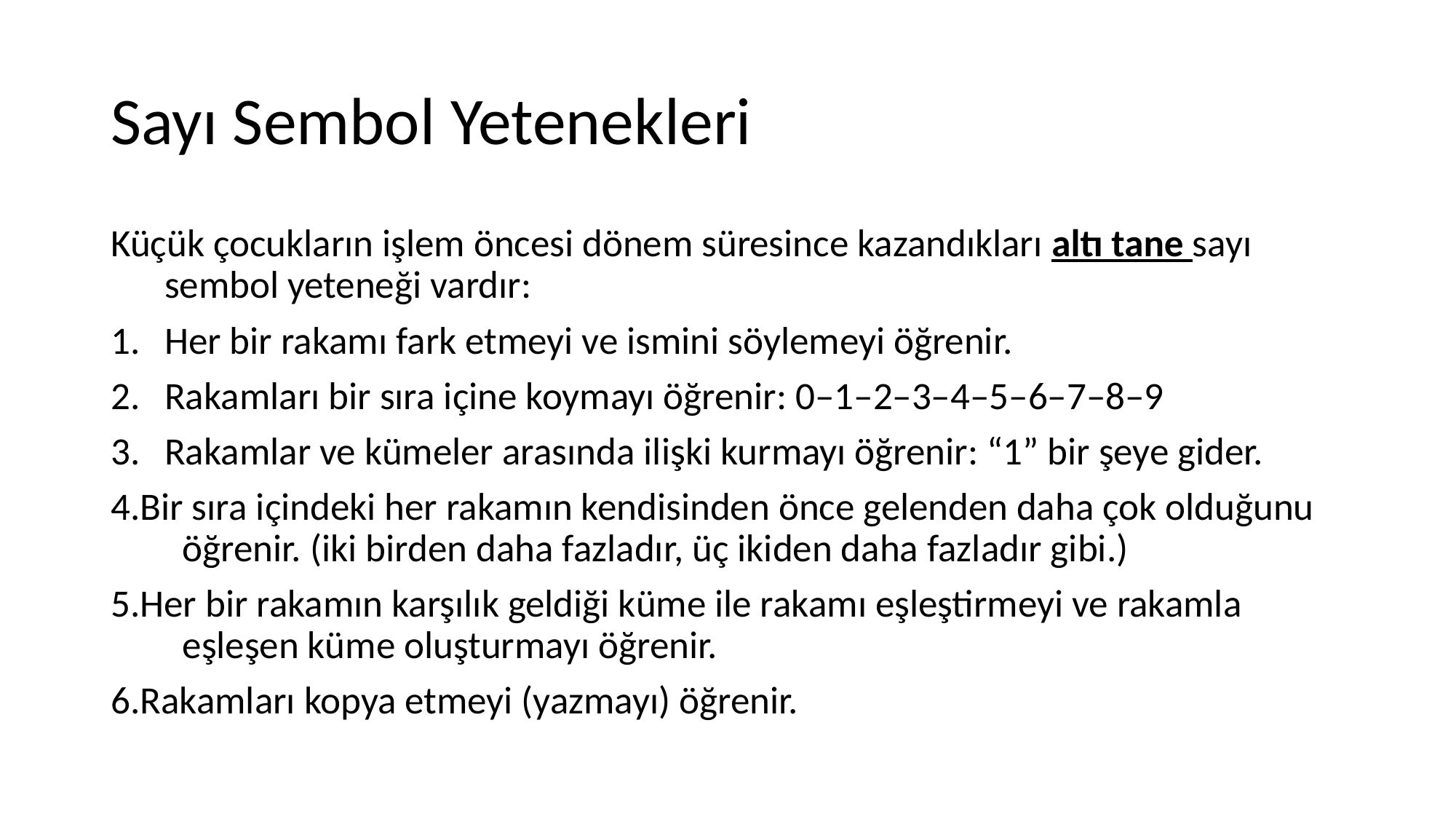

# Sayı Sembol Yetenekleri
Küçük çocukların işlem öncesi dönem süresince kazandıkları altı tane sayı sembol yeteneği vardır:
Her bir rakamı fark etmeyi ve ismini söylemeyi öğrenir.
Rakamları bir sıra içine koymayı öğrenir: 0–1–2–3–4–5–6–7–8–9
Rakamlar ve kümeler arasında ilişki kurmayı öğrenir: “1” bir şeye gider.
4.Bir sıra içindeki her rakamın kendisinden önce gelenden daha çok olduğunu öğrenir. (iki birden daha fazladır, üç ikiden daha fazladır gibi.)
5.Her bir rakamın karşılık geldiği küme ile rakamı eşleştirmeyi ve rakamla eşleşen küme oluşturmayı öğrenir.
6.Rakamları kopya etmeyi (yazmayı) öğrenir.